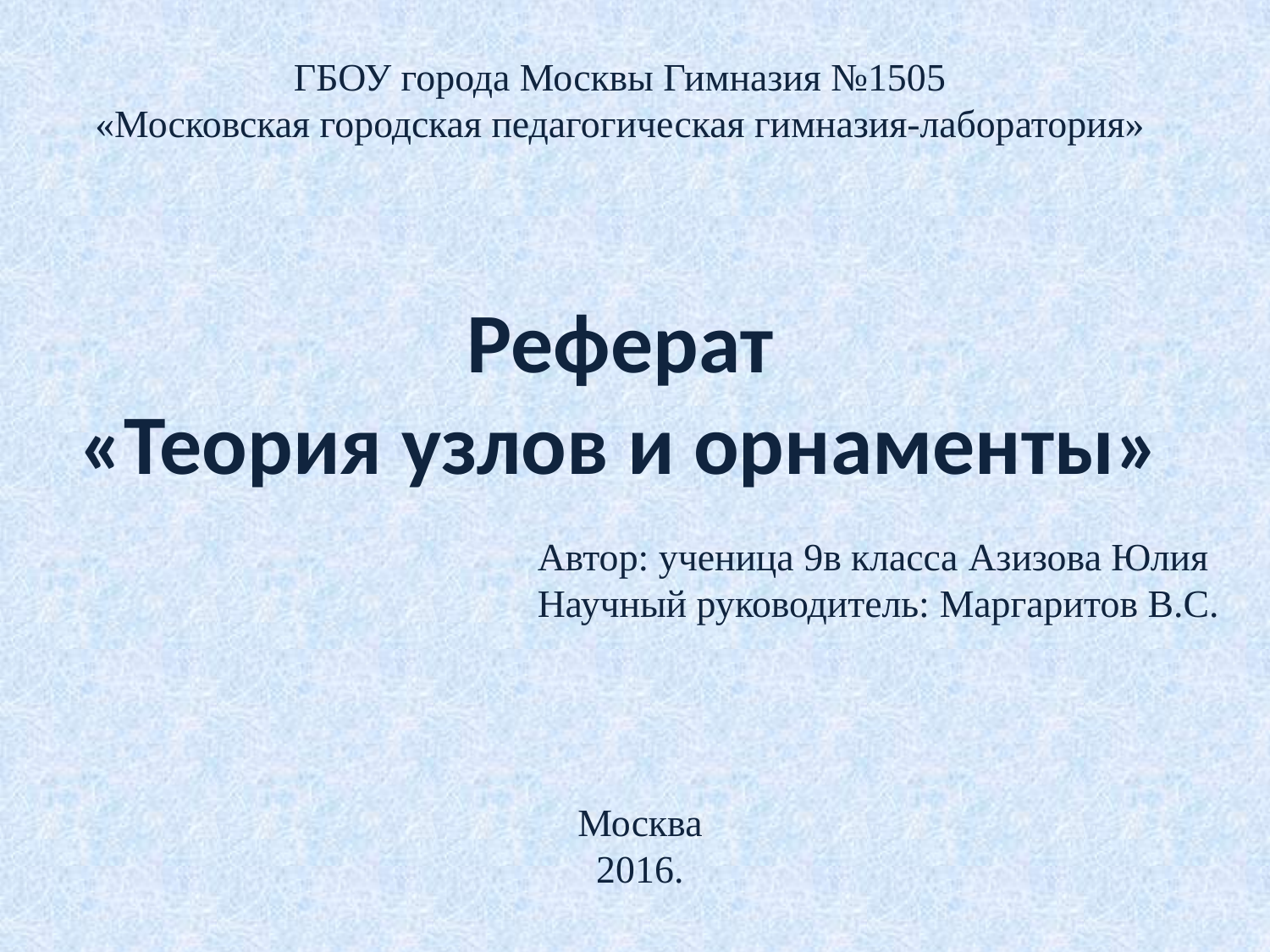

ГБОУ города Москвы Гимназия №1505
«Московская городская педагогическая гимназия-лаборатория»
Реферат
«Теория узлов и орнаменты»
Автор: ученица 9в класса Азизова Юлия
Научный руководитель: Маргаритов В.С.
Москва
2016.